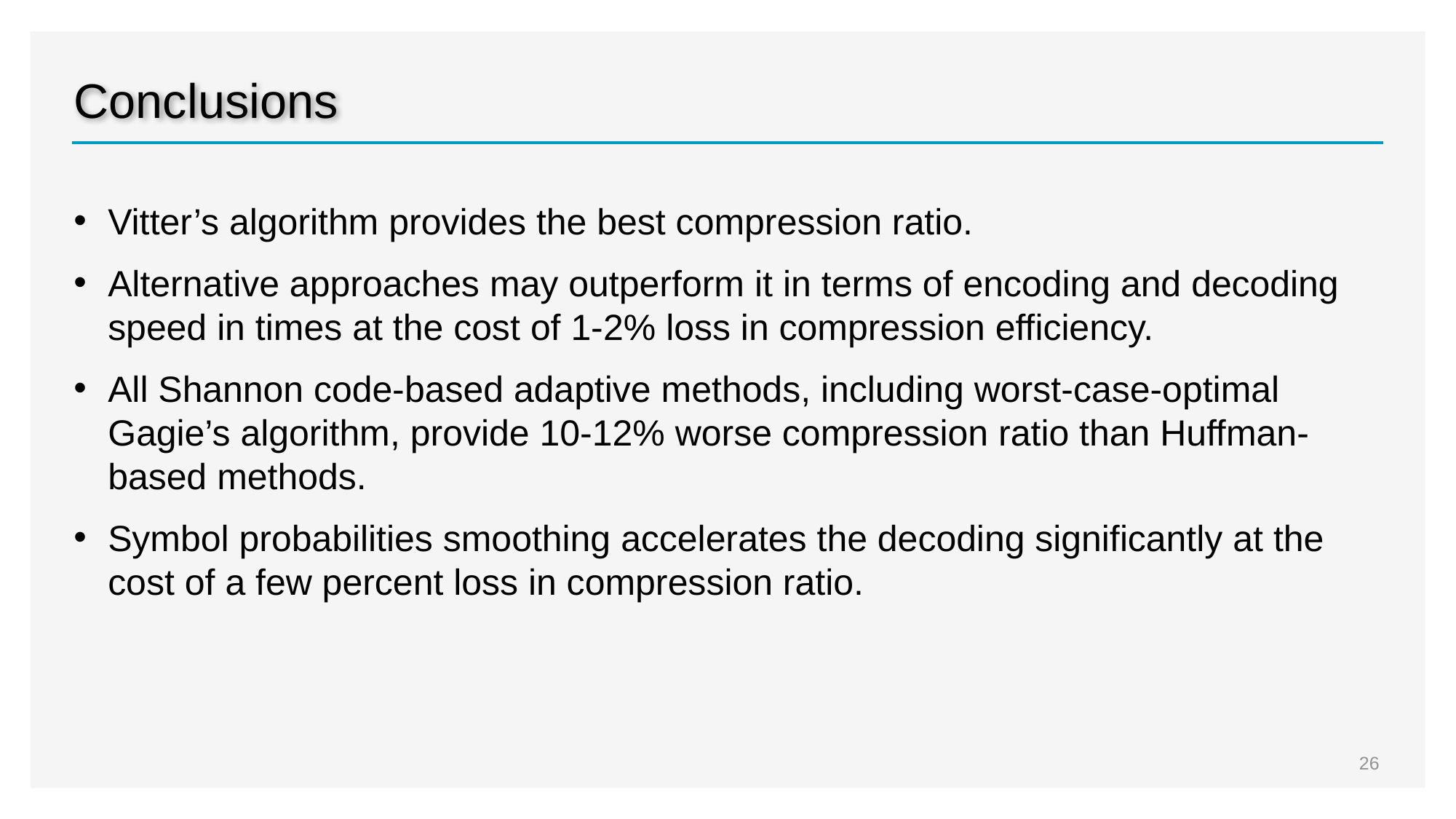

Conclusions
Vitter’s algorithm provides the best compression ratio.
Alternative approaches may outperform it in terms of encoding and decoding speed in times at the cost of 1-2% loss in compression efficiency.
All Shannon code-based adaptive methods, including worst-case-optimal Gagie’s algorithm, provide 10-12% worse compression ratio than Huffman-based methods.
Symbol probabilities smoothing accelerates the decoding significantly at the cost of a few percent loss in compression ratio.

26